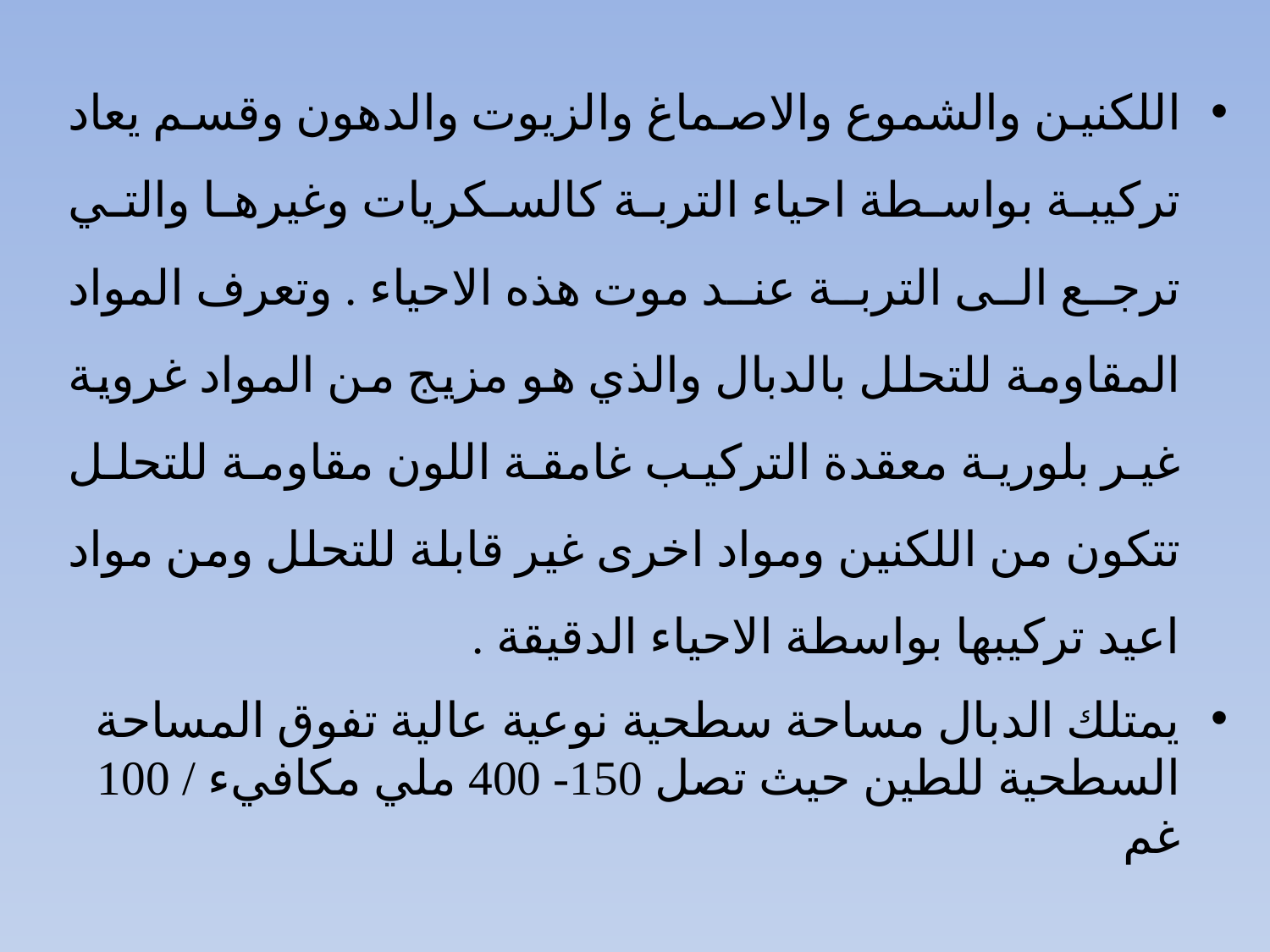

#
اللكنين والشموع والاصماغ والزيوت والدهون وقسم يعاد تركيبة بواسطة احياء التربة كالسكريات وغيرها والتي ترجع الى التربة عند موت هذه الاحياء . وتعرف المواد المقاومة للتحلل بالدبال والذي هو مزيج من المواد غروية غير بلورية معقدة التركيب غامقة اللون مقاومة للتحلل تتكون من اللكنين ومواد اخرى غير قابلة للتحلل ومن مواد اعيد تركيبها بواسطة الاحياء الدقيقة .
يمتلك الدبال مساحة سطحية نوعية عالية تفوق المساحة السطحية للطين حيث تصل 150- 400 ملي مكافيء / 100 غم